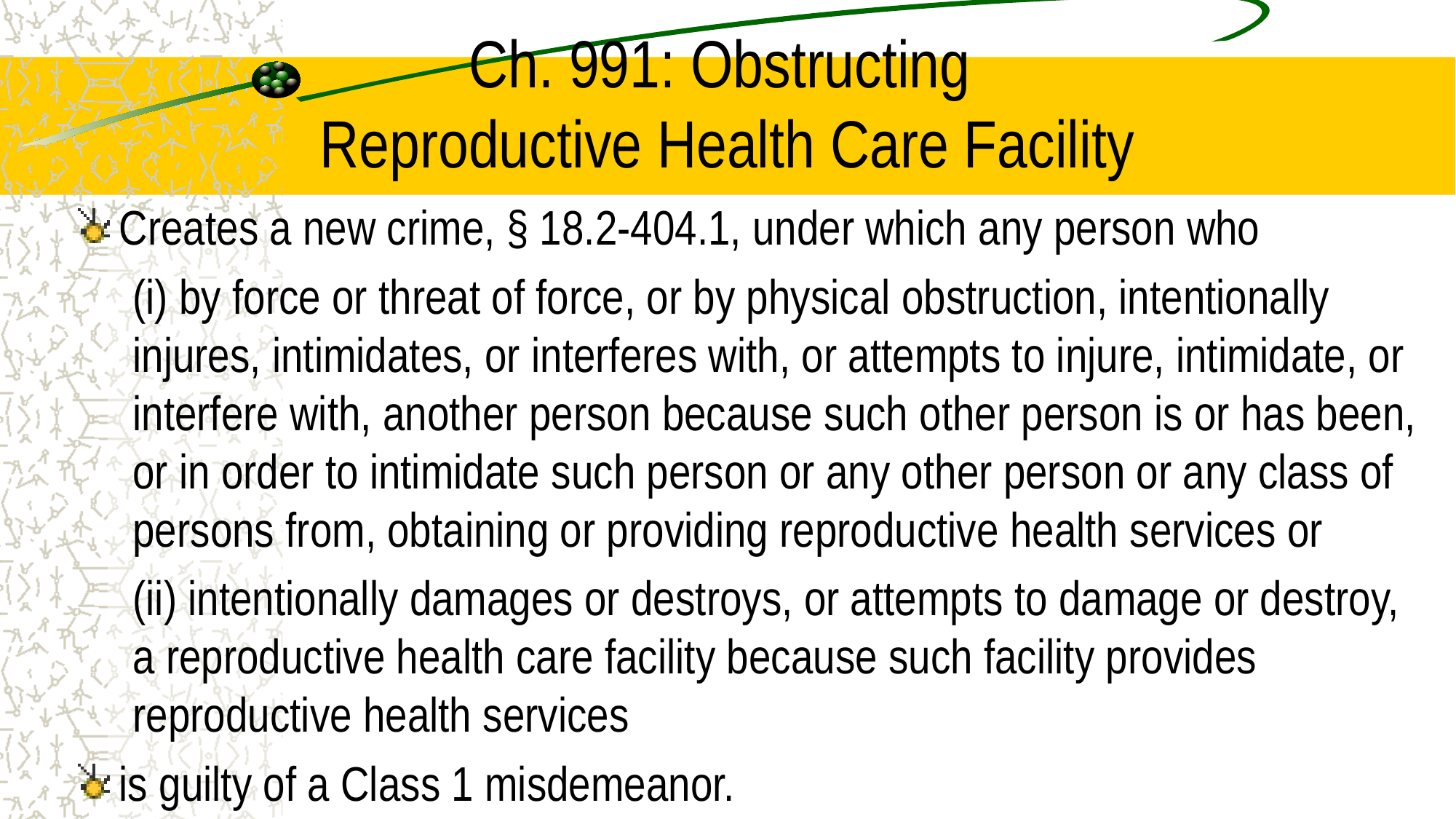

# Ch. 991: Obstructing Reproductive Health Care Facility
Creates a new crime, § 18.2-404.1, under which any person who
(i) by force or threat of force, or by physical obstruction, intentionally injures, intimidates, or interferes with, or attempts to injure, intimidate, or interfere with, another person because such other person is or has been, or in order to intimidate such person or any other person or any class of persons from, obtaining or providing reproductive health services or
(ii) intentionally damages or destroys, or attempts to damage or destroy, a reproductive health care facility because such facility provides reproductive health services
is guilty of a Class 1 misdemeanor.